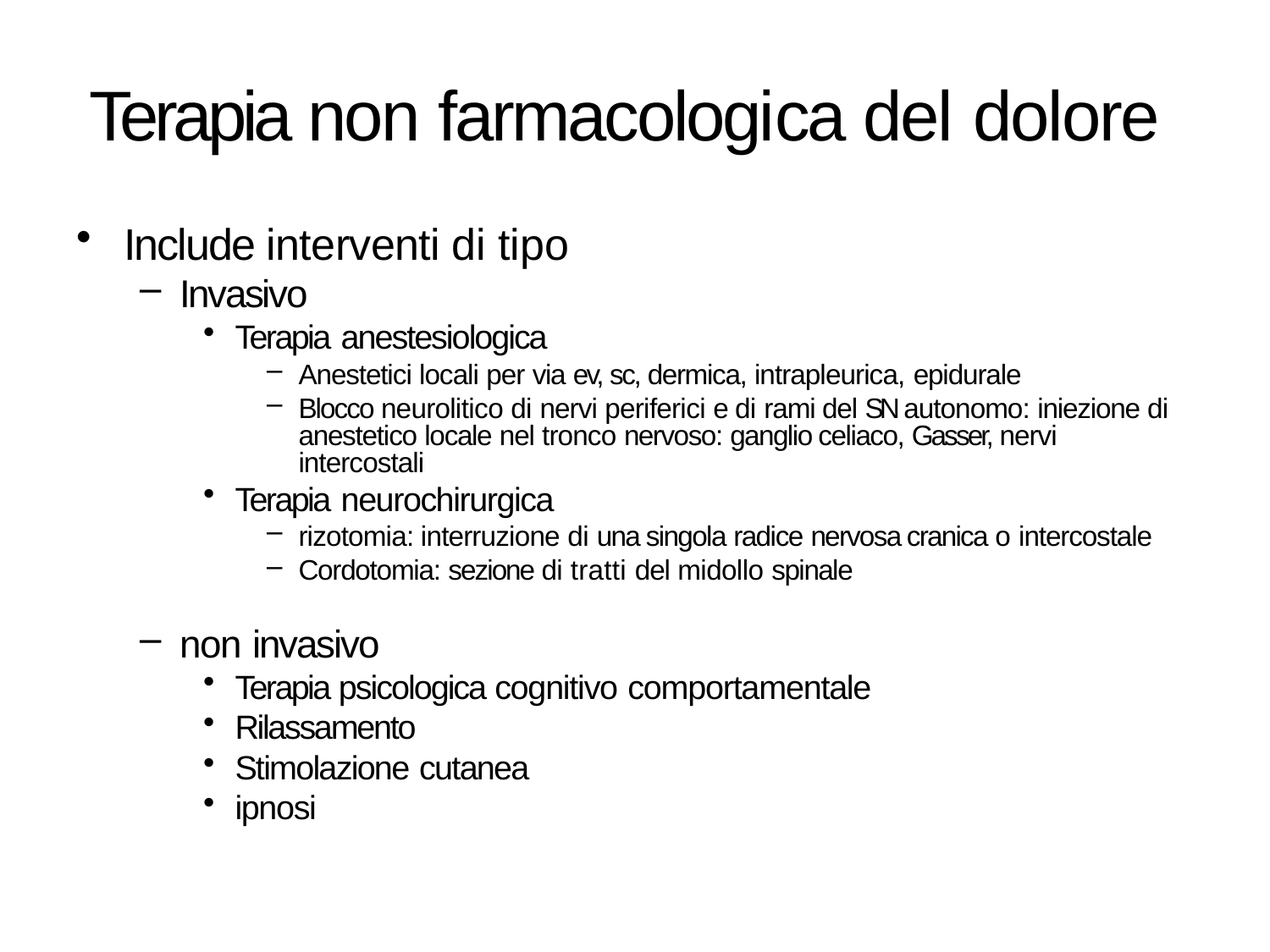

# Terapia non farmacologica del dolore
Include interventi di tipo
Invasivo
Terapia anestesiologica
Anestetici locali per via ev, sc, dermica, intrapleurica, epidurale
Blocco neurolitico di nervi periferici e di rami del SN autonomo: iniezione di  anestetico locale nel tronco nervoso: ganglio celiaco, Gasser, nervi intercostali
Terapia neurochirurgica
rizotomia: interruzione di una singola radice nervosa cranica o intercostale
Cordotomia: sezione di tratti del midollo spinale

non invasivo
Terapia psicologica cognitivo comportamentale
Rilassamento
Stimolazione cutanea
ipnosi